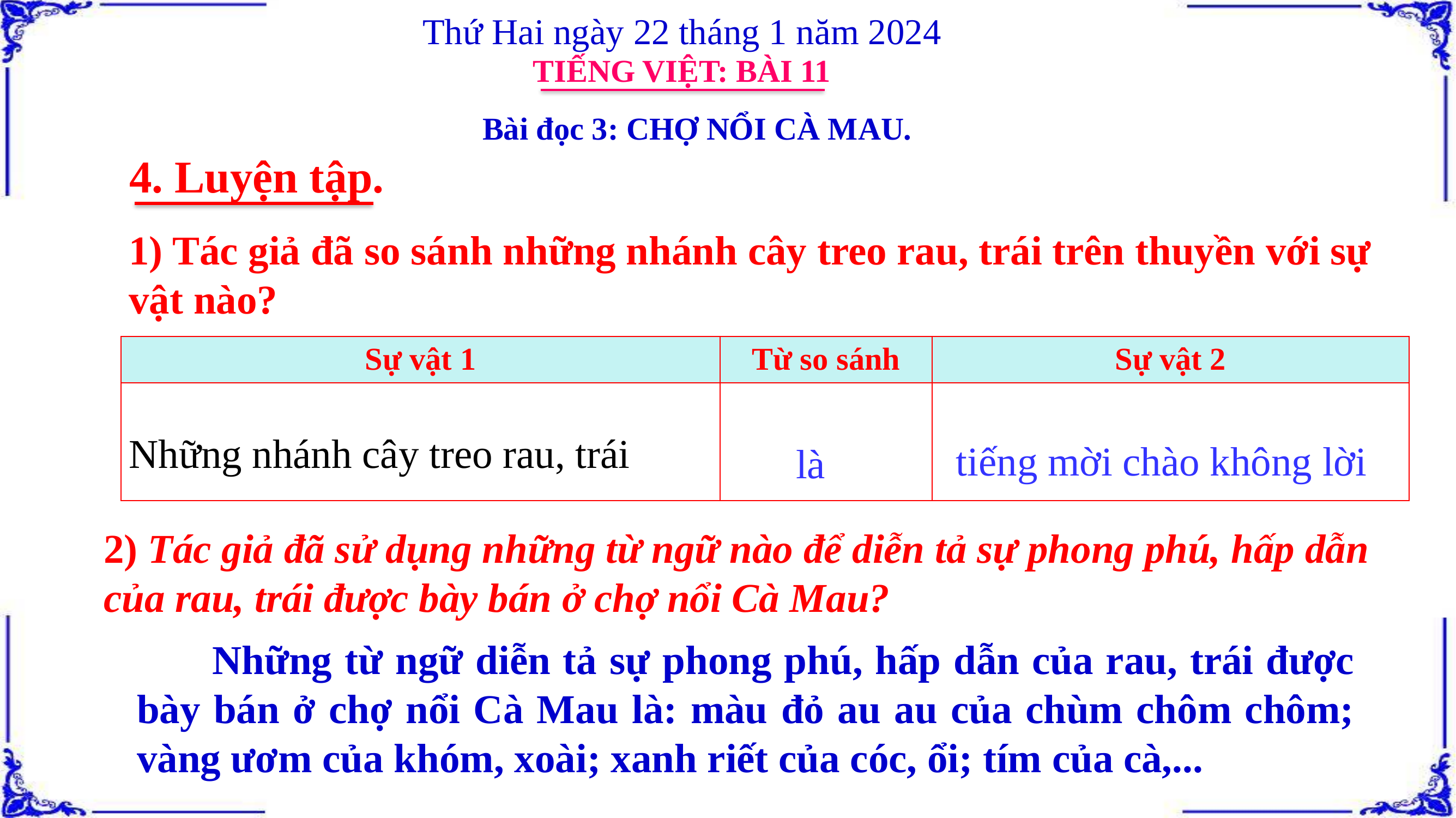

Thứ Hai ngày 22 tháng 1 năm 2024

TIẾNG VIỆT: BÀI 11
Bài đọc 3: CHỢ NỔI CÀ MAU.
4. Luyện tập.
1) Tác giả đã so sánh những nhánh cây treo rau, trái trên thuyền với sự vật nào?
| Sự vật 1 | Từ so sánh | Sự vật 2 |
| --- | --- | --- |
| Những nhánh cây treo rau, trái |  |  |
tiếng mời chào không lời
là
2) Tác giả đã sử dụng những từ ngữ nào để diễn tả sự phong phú, hấp dẫn của rau, trái được bày bán ở chợ nổi Cà Mau?
      Những từ ngữ diễn tả sự phong phú, hấp dẫn của rau, trái được bày bán ở chợ nổi Cà Mau là: màu đỏ au au của chùm chôm chôm; vàng ươm của khóm, xoài; xanh riết của cóc, ổi; tím của cà,...